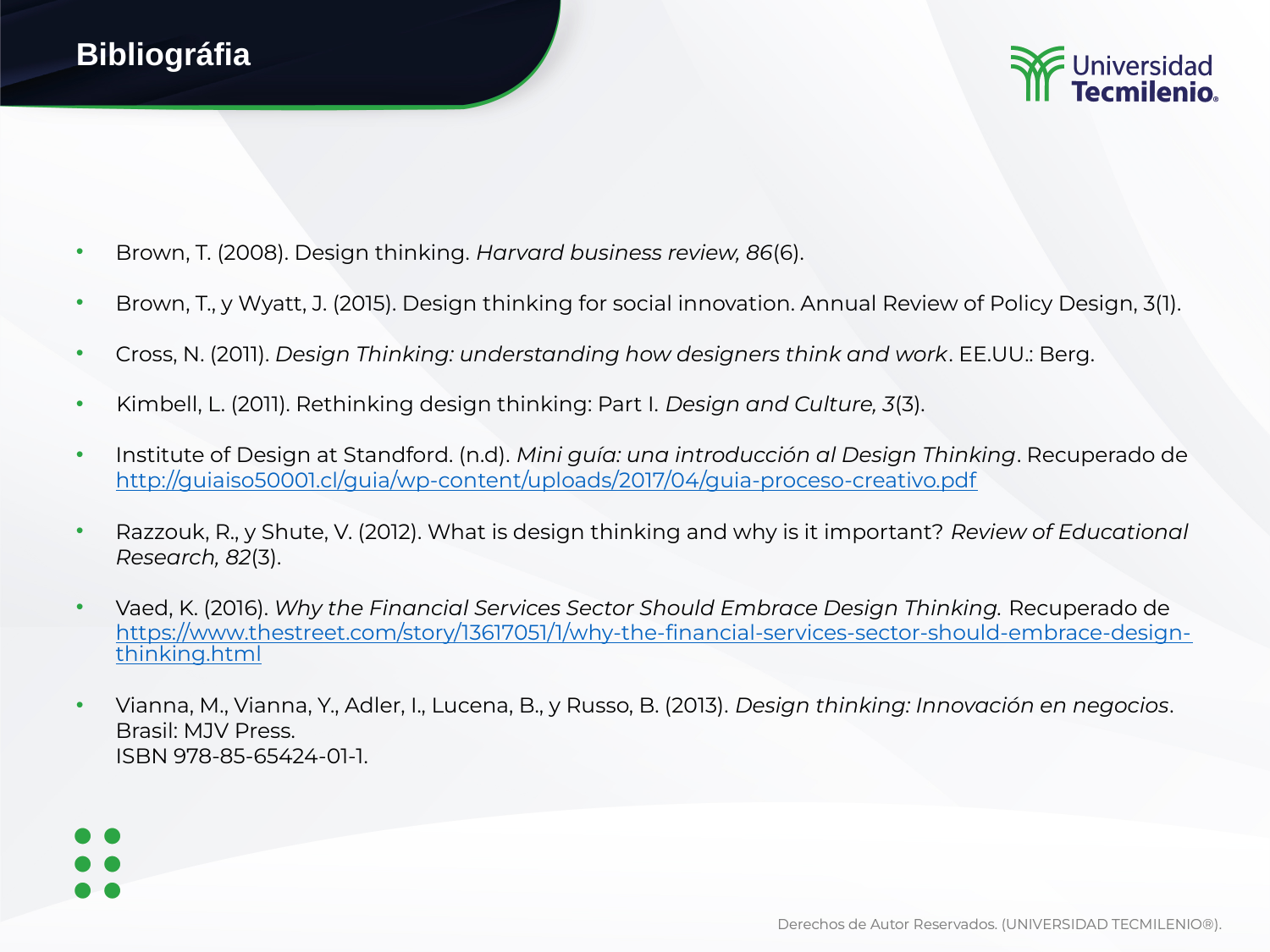

Brown, T. (2008). Design thinking. Harvard business review, 86(6).

Brown, T., y Wyatt, J. (2015). Design thinking for social innovation. Annual Review of Policy Design, 3(1).

Cross, N. (2011). Design Thinking: understanding how designers think and work. EE.UU.: Berg.

   Kimbell, L. (2011). Rethinking design thinking: Part I. Design and Culture, 3(3).

Institute of Design at Standford. (n.d). Mini guía: una introducción al Design Thinking. Recuperado de http://guiaiso50001.cl/guia/wp-content/uploads/2017/04/guia-proceso-creativo.pdf

Razzouk, R., y Shute, V. (2012). What is design thinking and why is it important? Review of Educational Research, 82(3).

Vaed, K. (2016). Why the Financial Services Sector Should Embrace Design Thinking. Recuperado de https://www.thestreet.com/story/13617051/1/why-the-financial-services-sector-should-embrace-design-thinking.html

Vianna, M., Vianna, Y., Adler, I., Lucena, B., y Russo, B. (2013). Design thinking: Innovación en negocios. Brasil: MJV Press.
ISBN 978-85-65424-01-1.